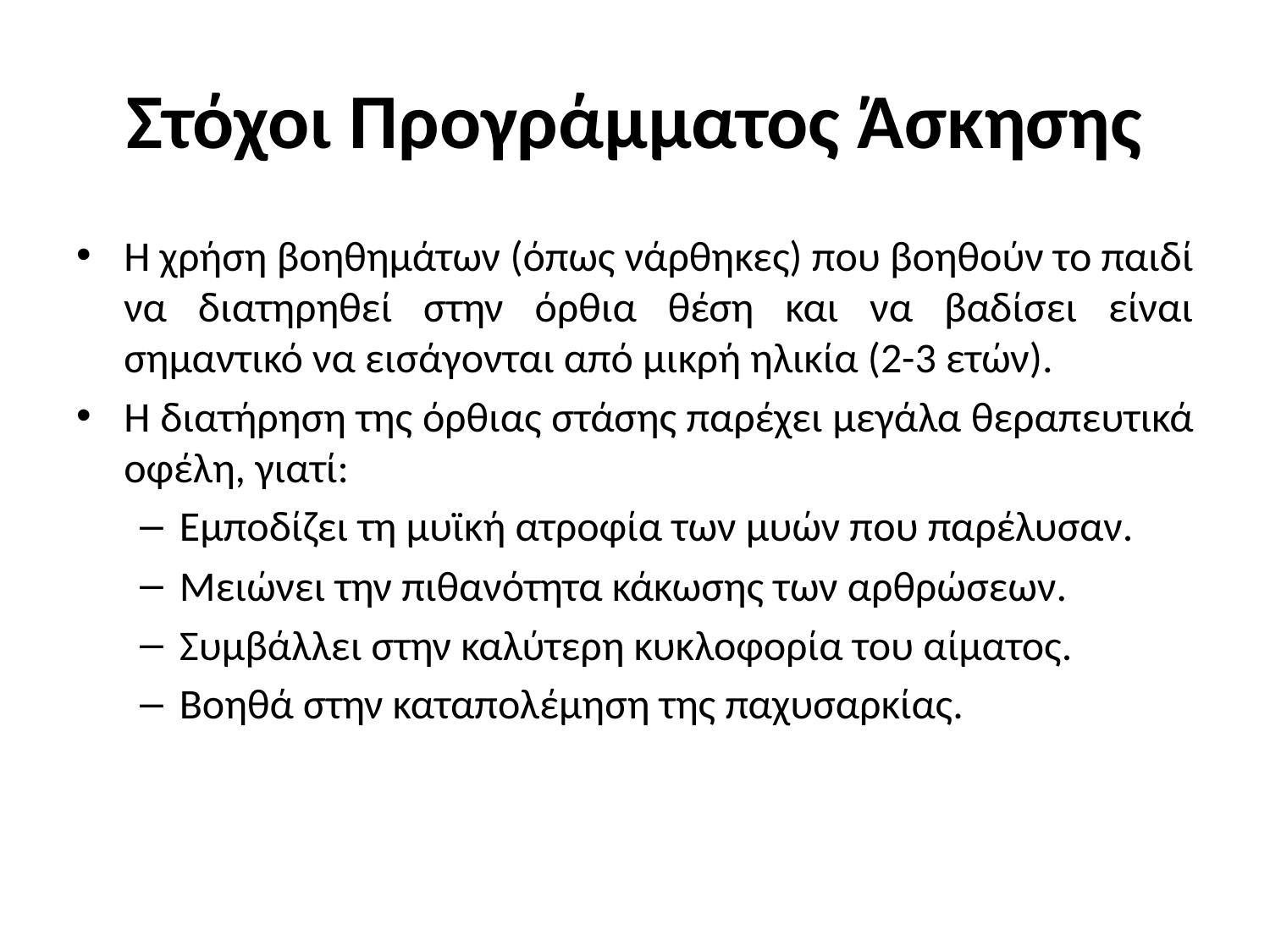

# Στόχοι Προγράμματος Άσκησης
Η χρήση βοηθημάτων (όπως νάρθηκες) που βοηθούν το παιδί να διατηρηθεί στην όρθια θέση και να βαδίσει είναι σημαντικό να εισάγονται από μικρή ηλικία (2-3 ετών).
Η διατήρηση της όρθιας στάσης παρέχει μεγάλα θεραπευτικά οφέλη, γιατί:
Εμποδίζει τη μυϊκή ατροφία των μυών που παρέλυσαν.
Μειώνει την πιθανότητα κάκωσης των αρθρώσεων.
Συμβάλλει στην καλύτερη κυκλοφορία του αίματος.
Βοηθά στην καταπολέμηση της παχυσαρκίας.